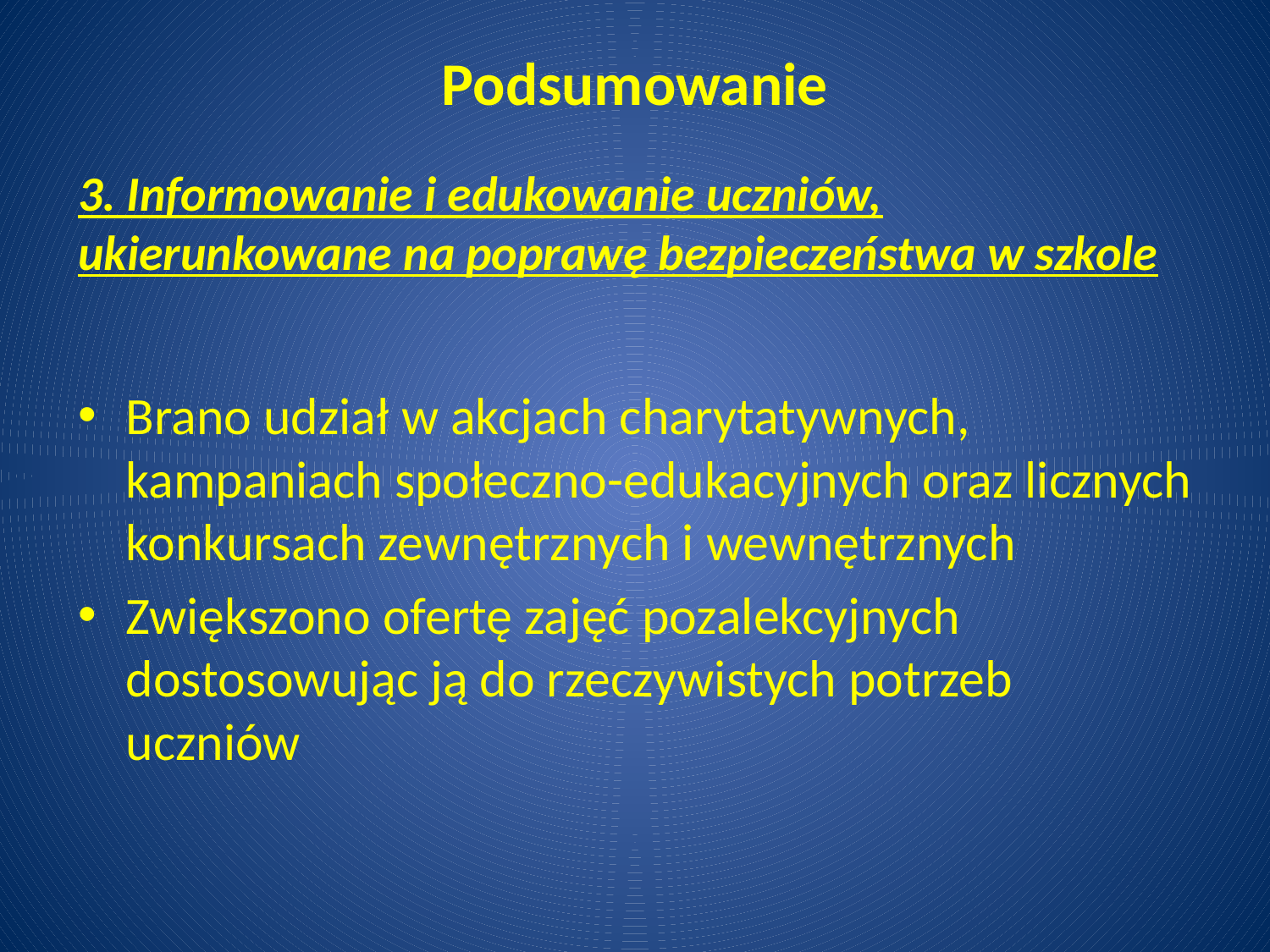

# Podsumowanie
3. Informowanie i edukowanie uczniów, ukierunkowane na poprawę bezpieczeństwa w szkole

Brano udział w akcjach charytatywnych, kampaniach społeczno-edukacyjnych oraz licznych konkursach zewnętrznych i wewnętrznych
Zwiększono ofertę zajęć pozalekcyjnych dostosowując ją do rzeczywistych potrzeb uczniów